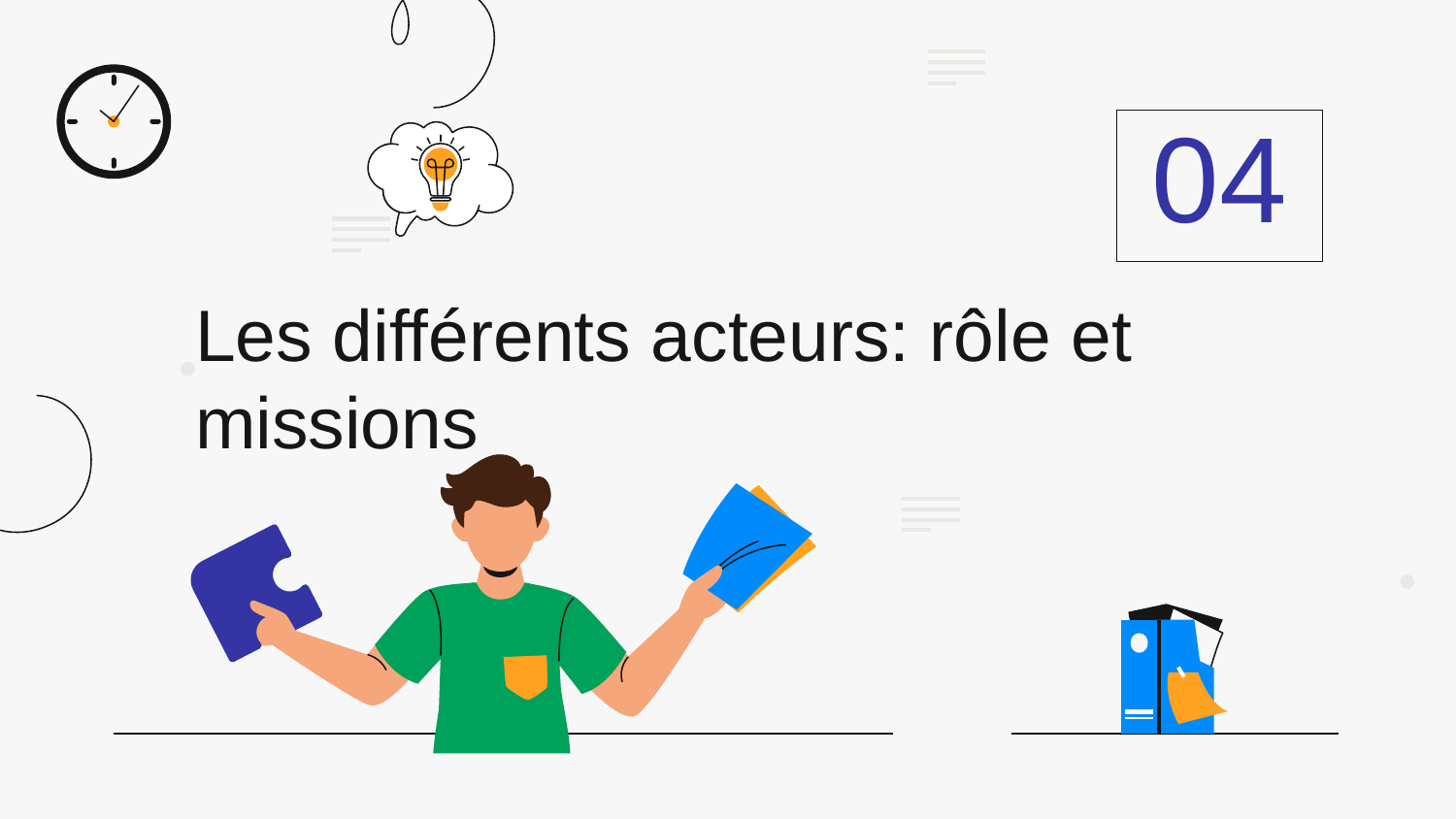

04

# Les différents acteurs: rôle et missions